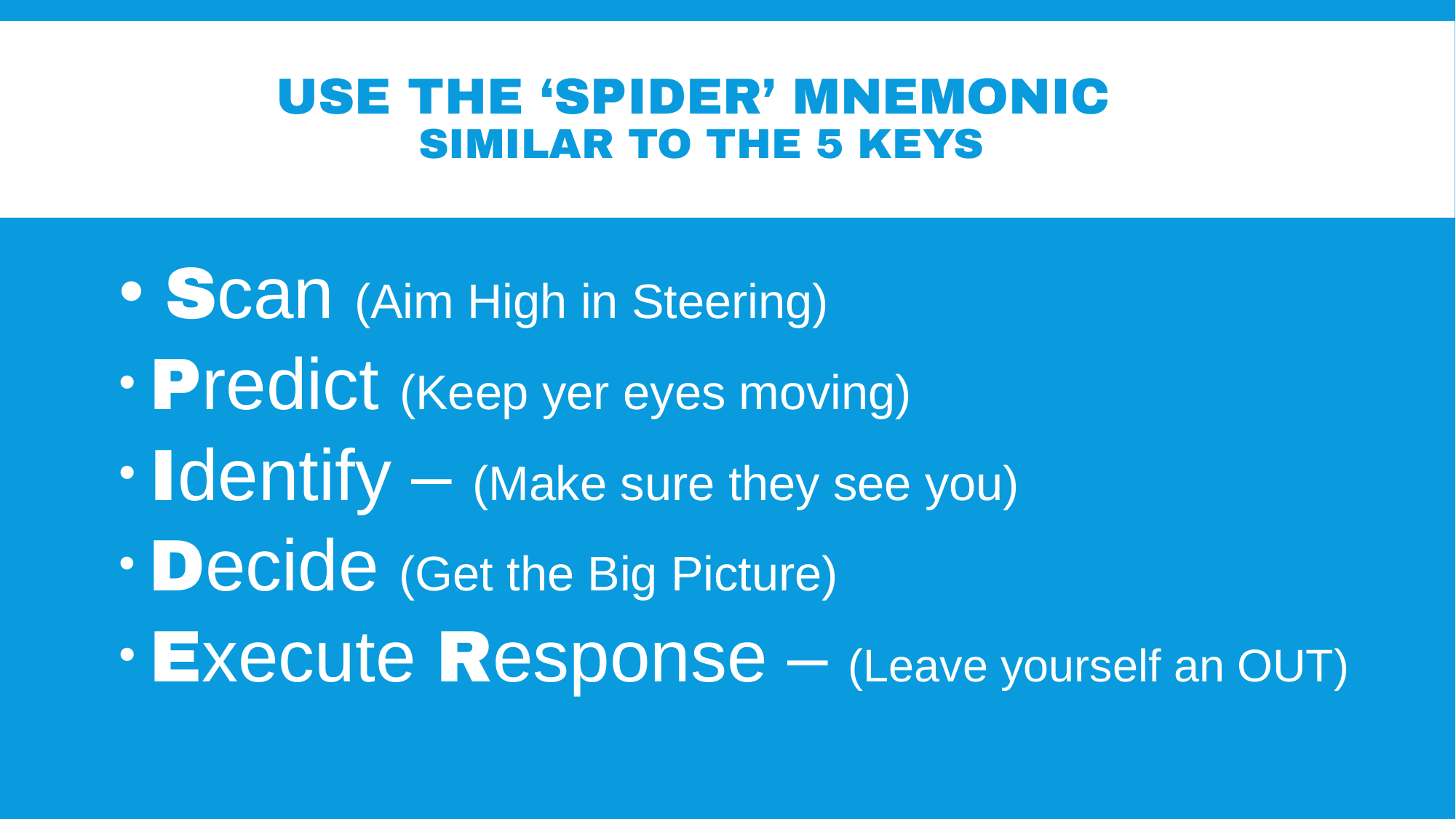

# USE THE ‘SPIDER’ Mnemonic Similar to THE 5 Keys
 Scan (Aim High in Steering)
 Predict (Keep yer eyes moving)
 Identify – (Make sure they see you)
 Decide (Get the Big Picture)
 Execute Response – (Leave yourself an OUT)